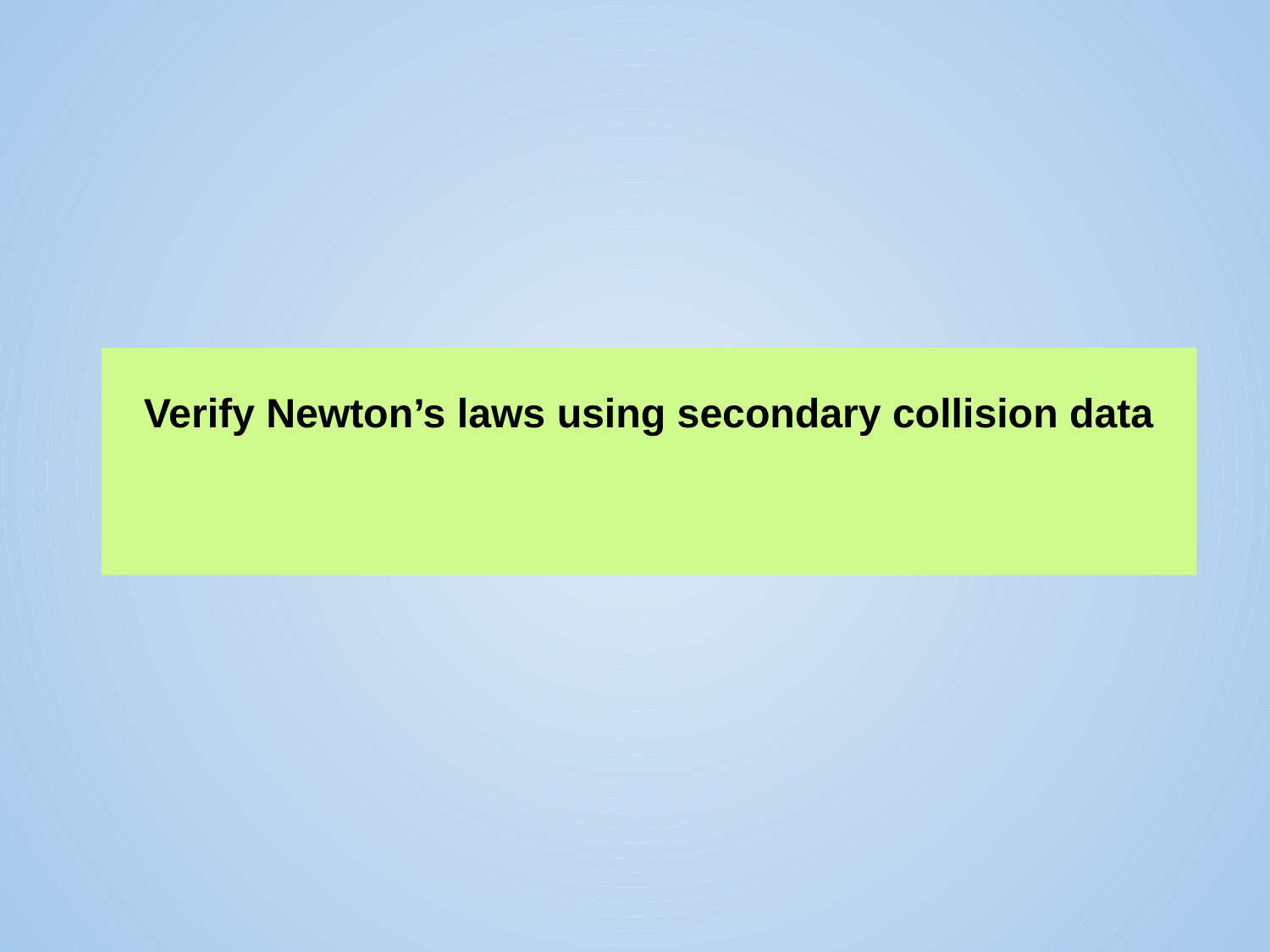

# Verify Newton’s laws using secondary collision data